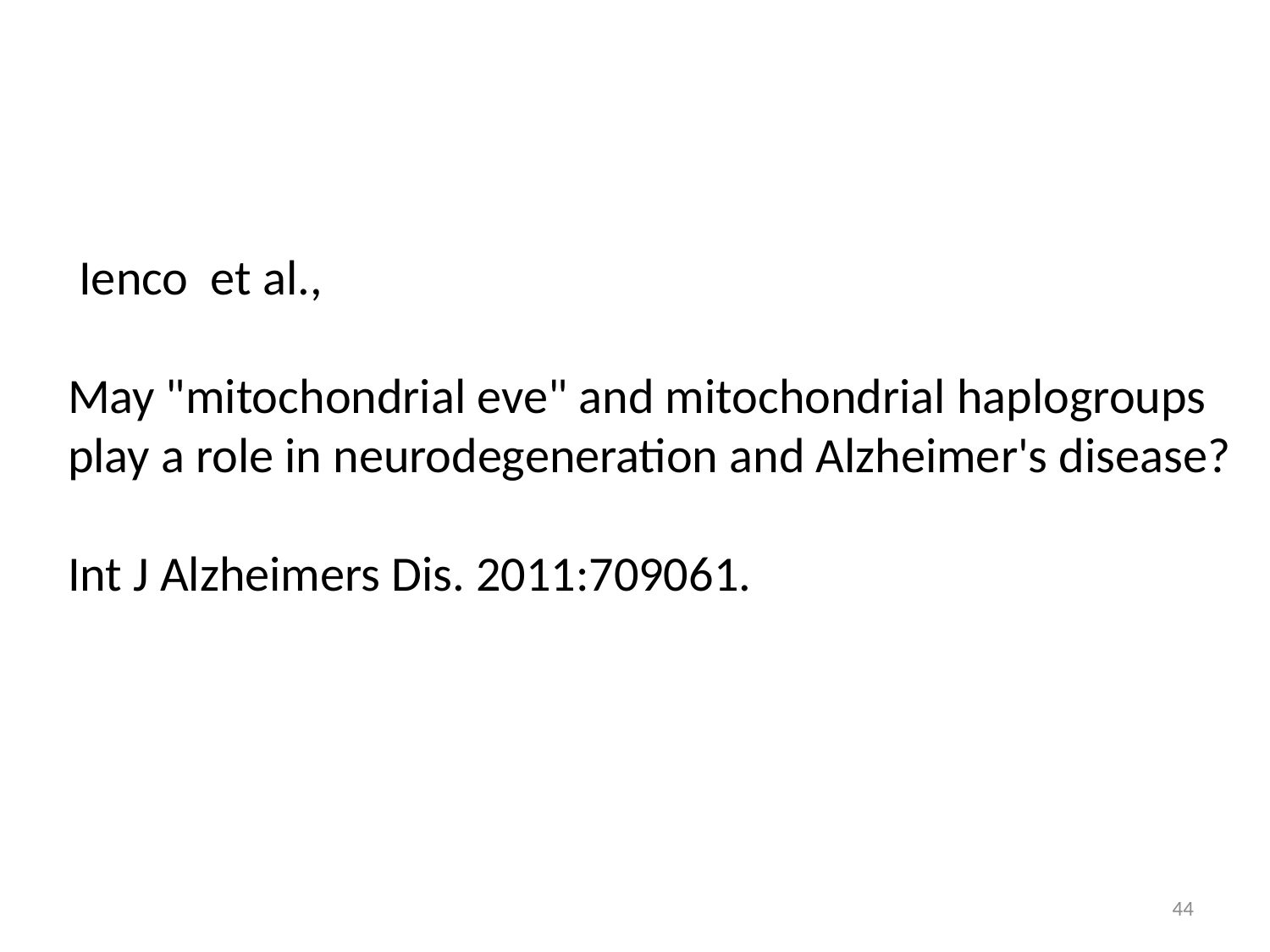

Ienco  et al.,

May "mitochondrial eve" and mitochondrial haplogroups
play a role in neurodegeneration and Alzheimer's disease?

Int J Alzheimers Dis. 2011:709061.
44